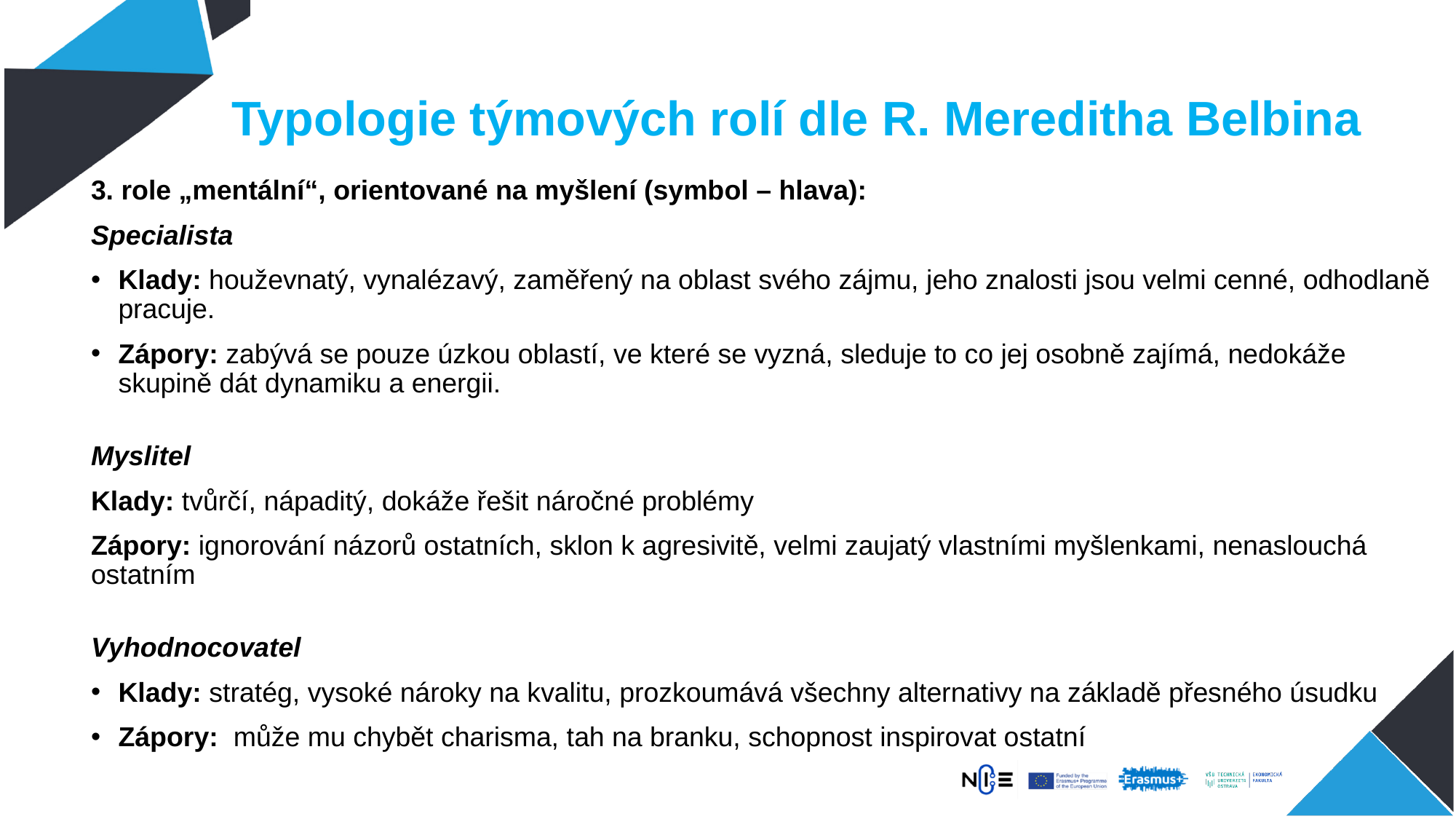

# Typologie týmových rolí dle R. Mereditha Belbina
3. role „mentální“, orientované na myšlení (symbol – hlava):
Specialista
Klady: houževnatý, vynalézavý, zaměřený na oblast svého zájmu, jeho znalosti jsou velmi cenné, odhodlaně pracuje.
Zápory: zabývá se pouze úzkou oblastí, ve které se vyzná, sleduje to co jej osobně zajímá, nedokáže skupině dát dynamiku a energii.

Myslitel
Klady: tvůrčí, nápaditý, dokáže řešit náročné problémy
Zápory: ignorování názorů ostatních, sklon k agresivitě, velmi zaujatý vlastními myšlenkami, nenaslouchá ostatním

Vyhodnocovatel
Klady: stratég, vysoké nároky na kvalitu, prozkoumává všechny alternativy na základě přesného úsudku
Zápory:  může mu chybět charisma, tah na branku, schopnost inspirovat ostatní